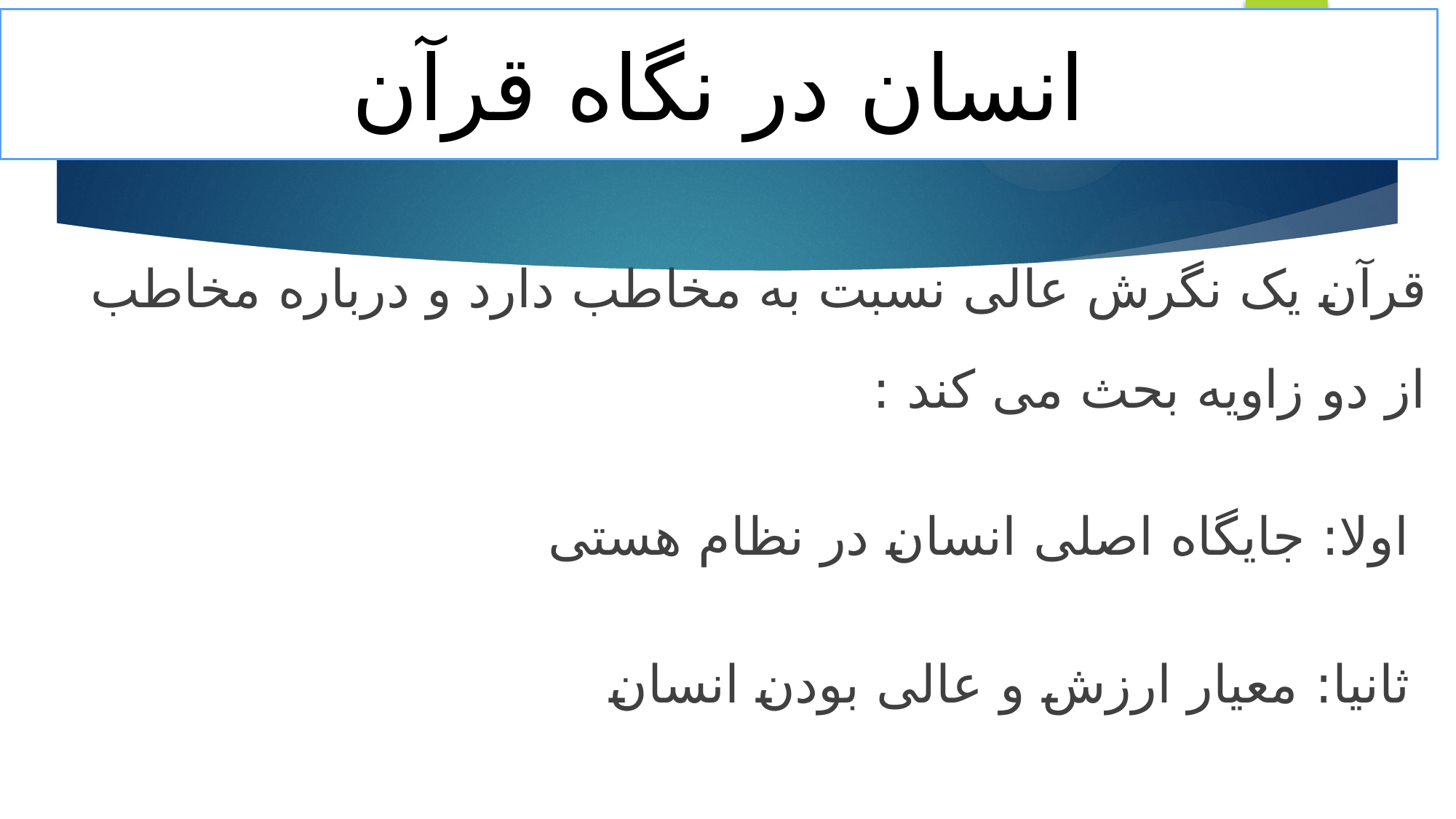

# انسان در نگاه قرآن
قرآن یک نگرش عالی نسبت به مخاطب دارد و درباره مخاطب از دو زاویه بحث می کند :

 اولا: جایگاه اصلی انسان در نظام هستی

 ثانیا: معیار ارزش و عالی بودن انسان